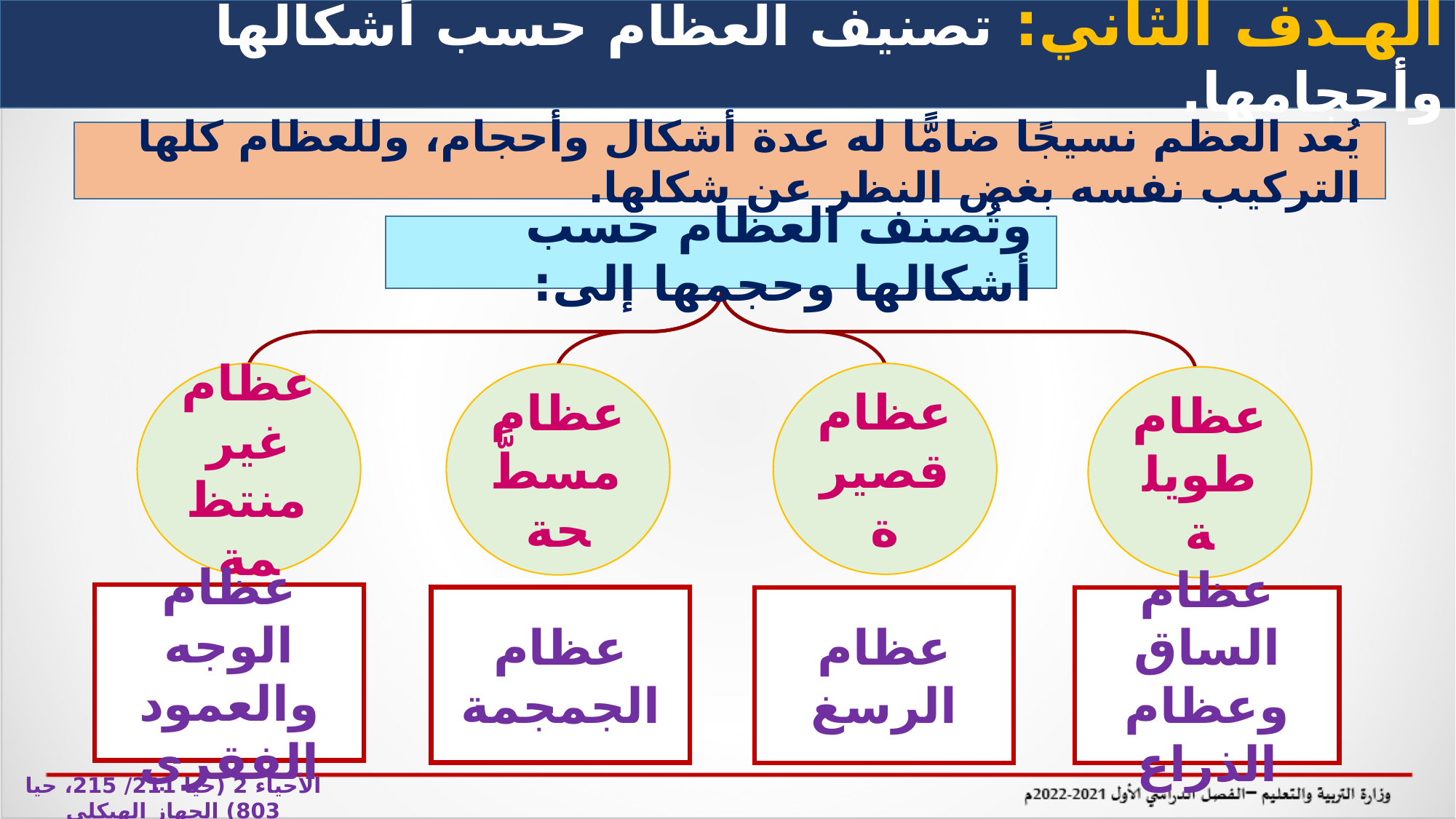

الهـدف الثاني: تصنيف العظام حسب أشكالها وأحجامها.
يُعد العظم نسيجًا ضامًّا له عدة أشكال وأحجام، وللعظام كلها التركيب نفسه بغض النظر عن شكلها.

وتُصنف العظام حسب أشكالها وحجمها إلى:
عظام غير منتظمة
عظام قصيرة
عظام مسطَّحة
عظام طويلة
عظام الوجه
والعمود الفقري
عظام الجمجمة
عظام الرسغ
عظام الساق وعظام الذراع
الأحياء 2 (حيا 211/ 215، حيا 803) الجهاز الهيكلي